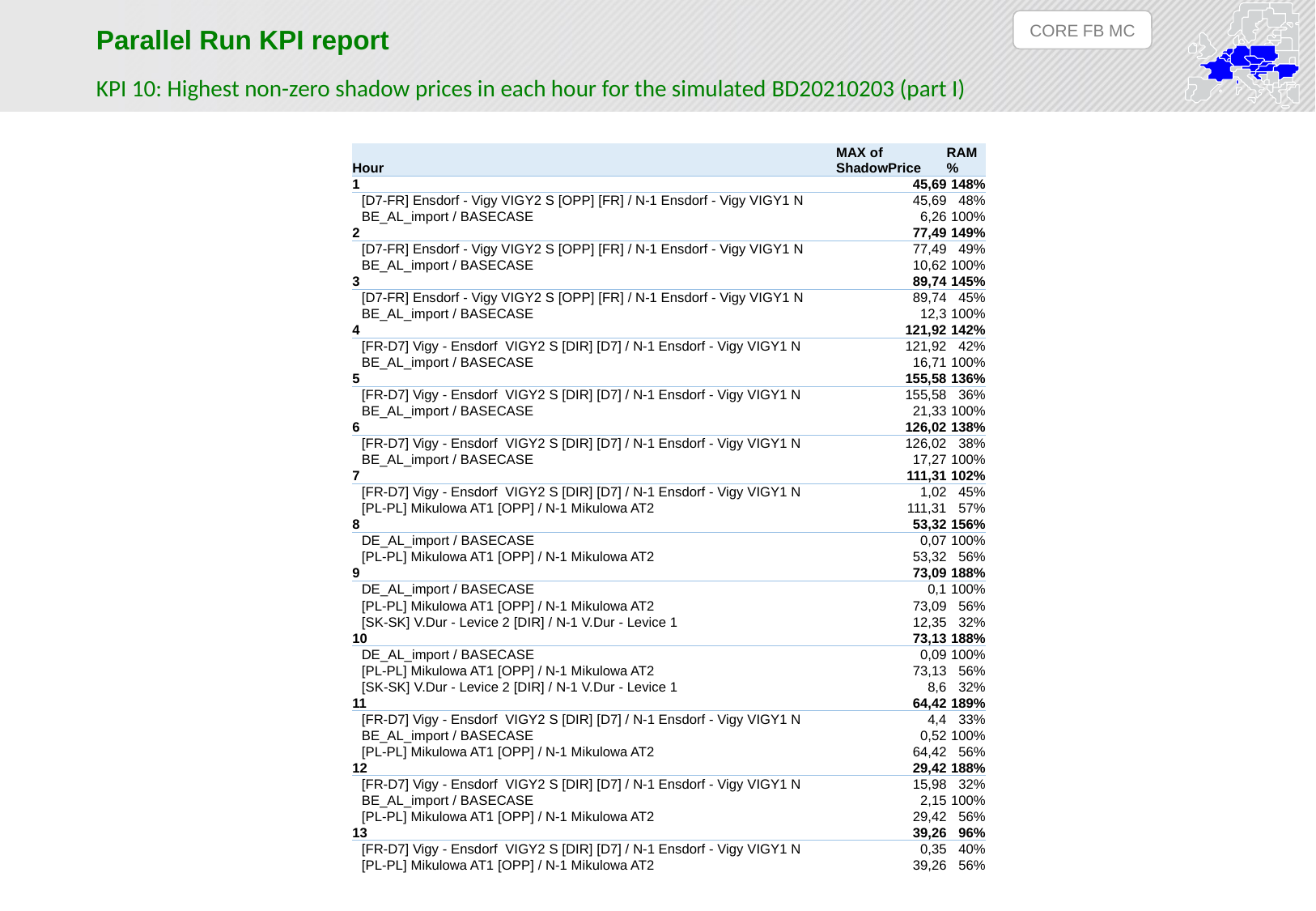

CORE FB MC
Parallel Run KPI report
KPI 10: Highest non-zero shadow prices in each hour for the simulated BD20210203 (part I)
| Hour | MAX of ShadowPrice | RAM % |
| --- | --- | --- |
| 1 | 45,69 | 148% |
| [D7-FR] Ensdorf - Vigy VIGY2 S [OPP] [FR] / N-1 Ensdorf - Vigy VIGY1 N | 45,69 | 48% |
| BE\_AL\_import / BASECASE | 6,26 | 100% |
| 2 | 77,49 | 149% |
| [D7-FR] Ensdorf - Vigy VIGY2 S [OPP] [FR] / N-1 Ensdorf - Vigy VIGY1 N | 77,49 | 49% |
| BE\_AL\_import / BASECASE | 10,62 | 100% |
| 3 | 89,74 | 145% |
| [D7-FR] Ensdorf - Vigy VIGY2 S [OPP] [FR] / N-1 Ensdorf - Vigy VIGY1 N | 89,74 | 45% |
| BE\_AL\_import / BASECASE | 12,3 | 100% |
| 4 | 121,92 | 142% |
| [FR-D7] Vigy - Ensdorf VIGY2 S [DIR] [D7] / N-1 Ensdorf - Vigy VIGY1 N | 121,92 | 42% |
| BE\_AL\_import / BASECASE | 16,71 | 100% |
| 5 | 155,58 | 136% |
| [FR-D7] Vigy - Ensdorf VIGY2 S [DIR] [D7] / N-1 Ensdorf - Vigy VIGY1 N | 155,58 | 36% |
| BE\_AL\_import / BASECASE | 21,33 | 100% |
| 6 | 126,02 | 138% |
| [FR-D7] Vigy - Ensdorf VIGY2 S [DIR] [D7] / N-1 Ensdorf - Vigy VIGY1 N | 126,02 | 38% |
| BE\_AL\_import / BASECASE | 17,27 | 100% |
| 7 | 111,31 | 102% |
| [FR-D7] Vigy - Ensdorf VIGY2 S [DIR] [D7] / N-1 Ensdorf - Vigy VIGY1 N | 1,02 | 45% |
| [PL-PL] Mikulowa AT1 [OPP] / N-1 Mikulowa AT2 | 111,31 | 57% |
| 8 | 53,32 | 156% |
| DE\_AL\_import / BASECASE | 0,07 | 100% |
| [PL-PL] Mikulowa AT1 [OPP] / N-1 Mikulowa AT2 | 53,32 | 56% |
| 9 | 73,09 | 188% |
| DE\_AL\_import / BASECASE | 0,1 | 100% |
| [PL-PL] Mikulowa AT1 [OPP] / N-1 Mikulowa AT2 | 73,09 | 56% |
| [SK-SK] V.Dur - Levice 2 [DIR] / N-1 V.Dur - Levice 1 | 12,35 | 32% |
| 10 | 73,13 | 188% |
| DE\_AL\_import / BASECASE | 0,09 | 100% |
| [PL-PL] Mikulowa AT1 [OPP] / N-1 Mikulowa AT2 | 73,13 | 56% |
| [SK-SK] V.Dur - Levice 2 [DIR] / N-1 V.Dur - Levice 1 | 8,6 | 32% |
| 11 | 64,42 | 189% |
| [FR-D7] Vigy - Ensdorf VIGY2 S [DIR] [D7] / N-1 Ensdorf - Vigy VIGY1 N | 4,4 | 33% |
| BE\_AL\_import / BASECASE | 0,52 | 100% |
| [PL-PL] Mikulowa AT1 [OPP] / N-1 Mikulowa AT2 | 64,42 | 56% |
| 12 | 29,42 | 188% |
| [FR-D7] Vigy - Ensdorf VIGY2 S [DIR] [D7] / N-1 Ensdorf - Vigy VIGY1 N | 15,98 | 32% |
| BE\_AL\_import / BASECASE | 2,15 | 100% |
| [PL-PL] Mikulowa AT1 [OPP] / N-1 Mikulowa AT2 | 29,42 | 56% |
| 13 | 39,26 | 96% |
| [FR-D7] Vigy - Ensdorf VIGY2 S [DIR] [D7] / N-1 Ensdorf - Vigy VIGY1 N | 0,35 | 40% |
| [PL-PL] Mikulowa AT1 [OPP] / N-1 Mikulowa AT2 | 39,26 | 56% |